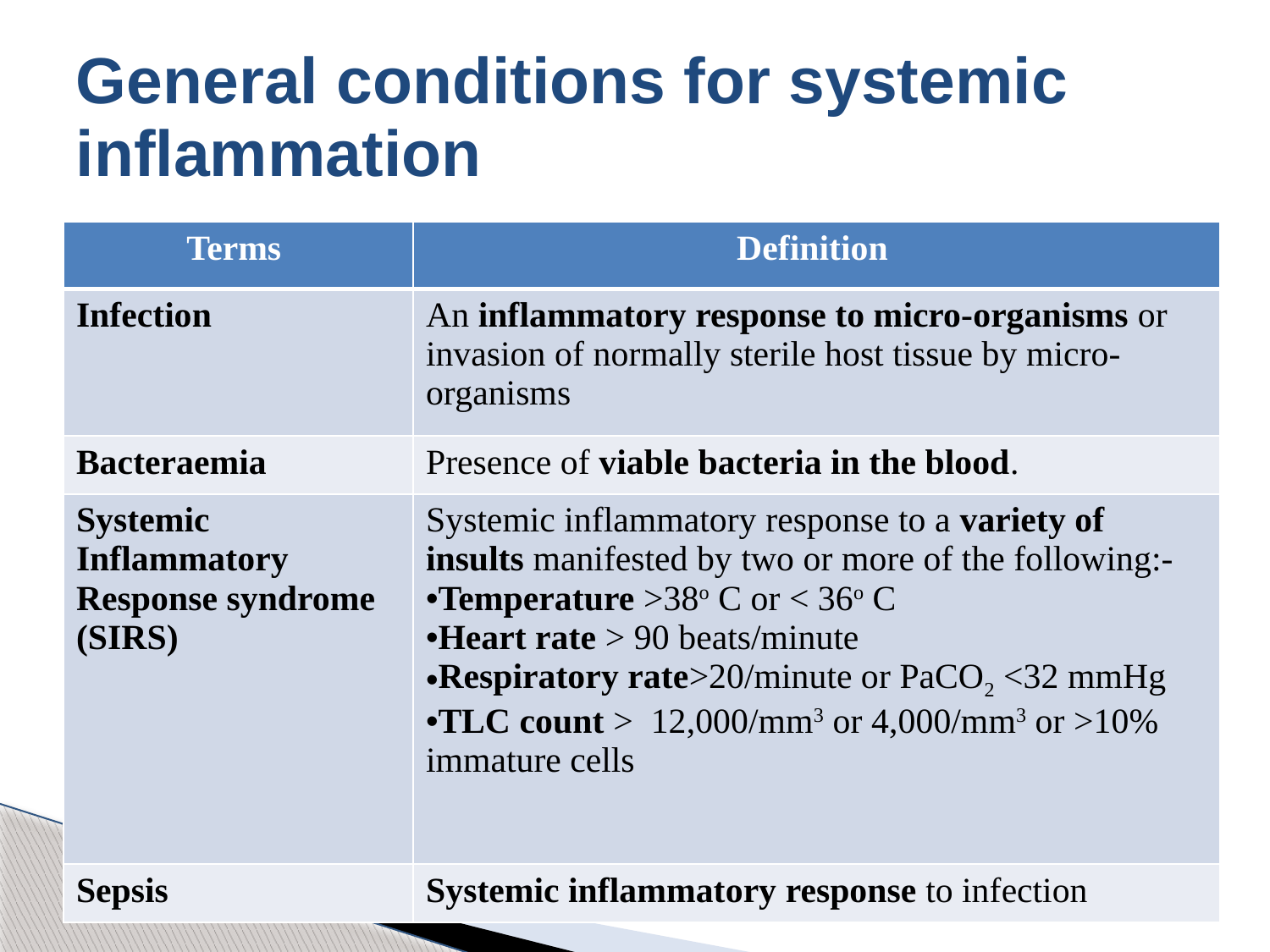

# General conditions for systemic inflammation
| Terms | Definition |
| --- | --- |
| Infection | An inflammatory response to micro-organisms or invasion of normally sterile host tissue by micro-organisms |
| Bacteraemia | Presence of viable bacteria in the blood. |
| Systemic Inflammatory Response syndrome (SIRS) | Systemic inflammatory response to a variety of insults manifested by two or more of the following:- Temperature >38o C or < 36o C Heart rate > 90 beats/minute Respiratory rate>20/minute or PaCO2 <32 mmHg TLC count > 12,000/mm3 or 4,000/mm3 or >10% immature cells |
| Sepsis | Systemic inflammatory response to infection |